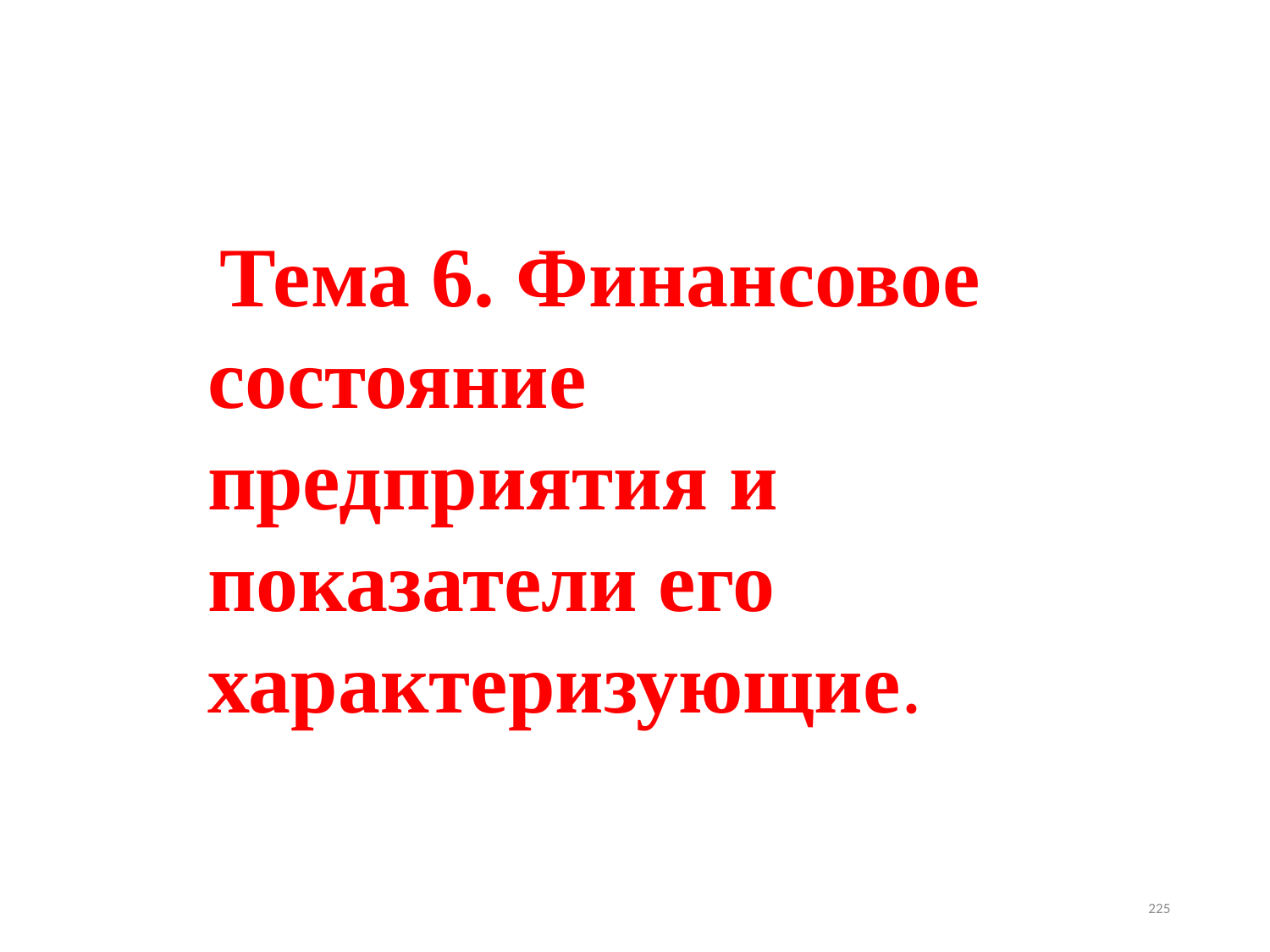

Тема 6. Финансовое состояние предприятия и показатели его характеризующие.
225